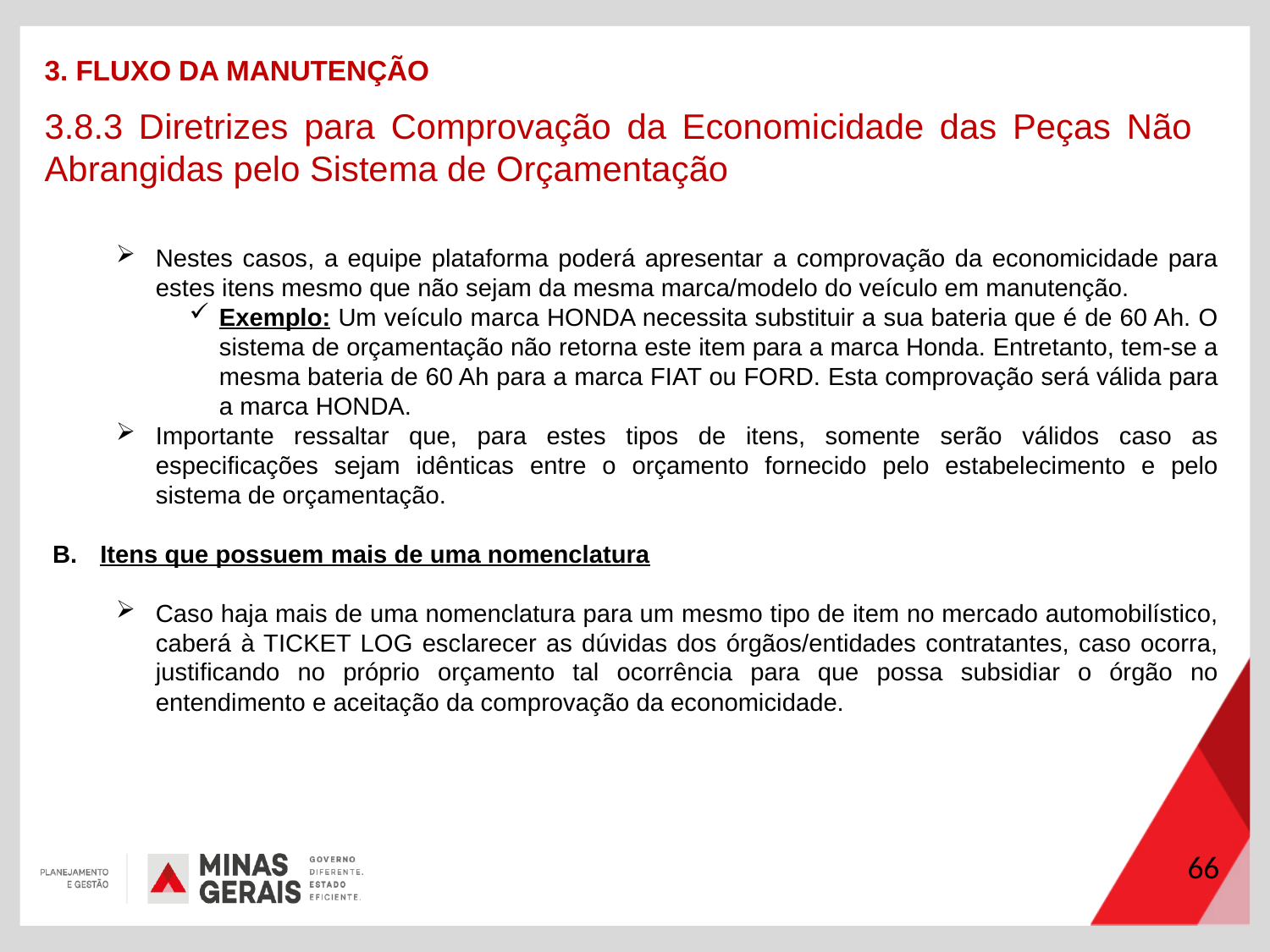

3. FLUXO DA MANUTENÇÃO
3.8.3 Diretrizes para Comprovação da Economicidade das Peças Não Abrangidas pelo Sistema de Orçamentação
Nestes casos, a equipe plataforma poderá apresentar a comprovação da economicidade para estes itens mesmo que não sejam da mesma marca/modelo do veículo em manutenção.
Exemplo: Um veículo marca HONDA necessita substituir a sua bateria que é de 60 Ah. O sistema de orçamentação não retorna este item para a marca Honda. Entretanto, tem-se a mesma bateria de 60 Ah para a marca FIAT ou FORD. Esta comprovação será válida para a marca HONDA.
Importante ressaltar que, para estes tipos de itens, somente serão válidos caso as especificações sejam idênticas entre o orçamento fornecido pelo estabelecimento e pelo sistema de orçamentação.

Itens que possuem mais de uma nomenclatura

Caso haja mais de uma nomenclatura para um mesmo tipo de item no mercado automobilístico, caberá à TICKET LOG esclarecer as dúvidas dos órgãos/entidades contratantes, caso ocorra, justificando no próprio orçamento tal ocorrência para que possa subsidiar o órgão no entendimento e aceitação da comprovação da economicidade.